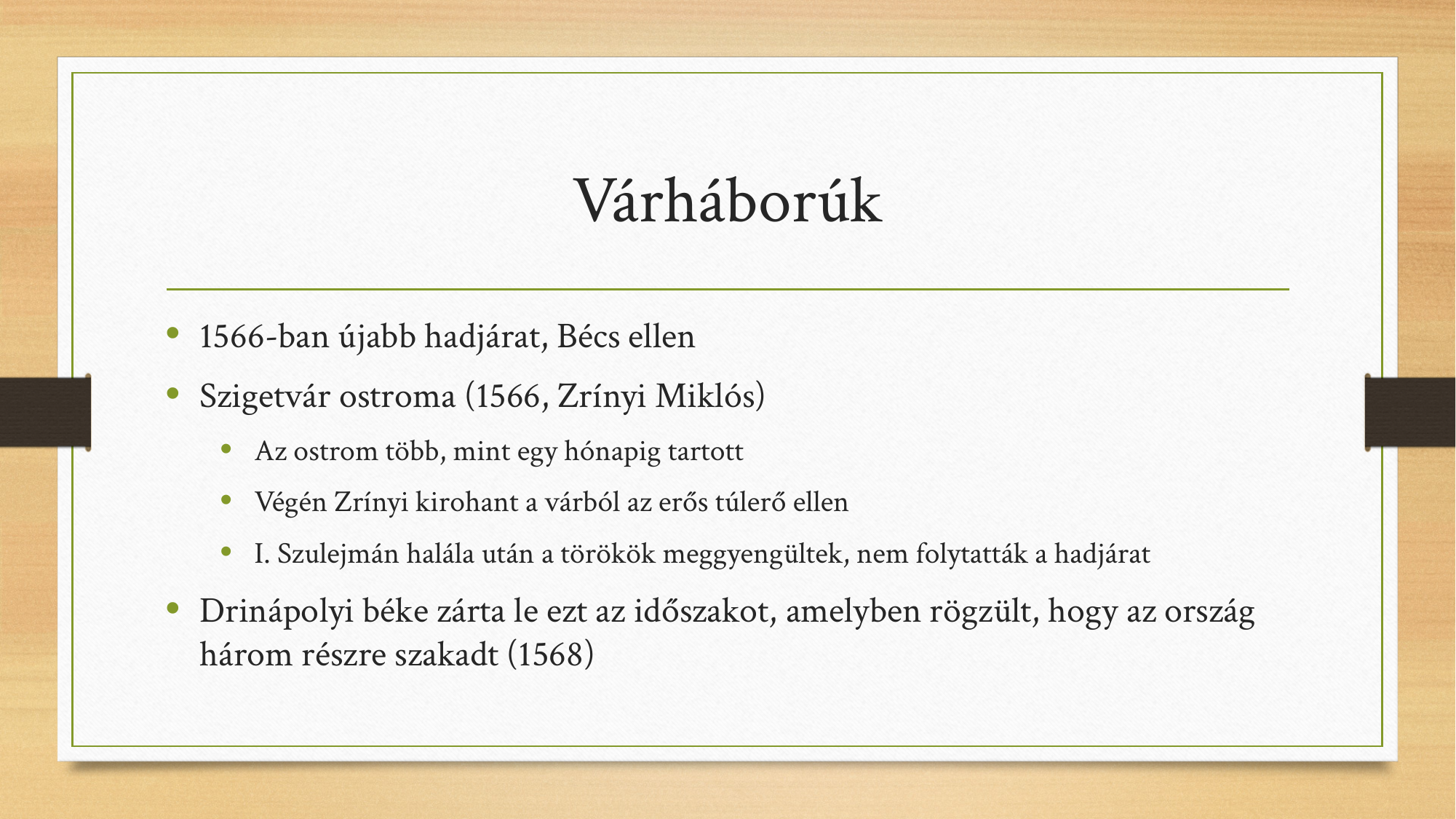

# Várháborúk
1566-ban újabb hadjárat, Bécs ellen
Szigetvár ostroma (1566, Zrínyi Miklós)
Az ostrom több, mint egy hónapig tartott
Végén Zrínyi kirohant a várból az erős túlerő ellen
I. Szulejmán halála után a törökök meggyengültek, nem folytatták a hadjárat
Drinápolyi béke zárta le ezt az időszakot, amelyben rögzült, hogy az ország három részre szakadt (1568)